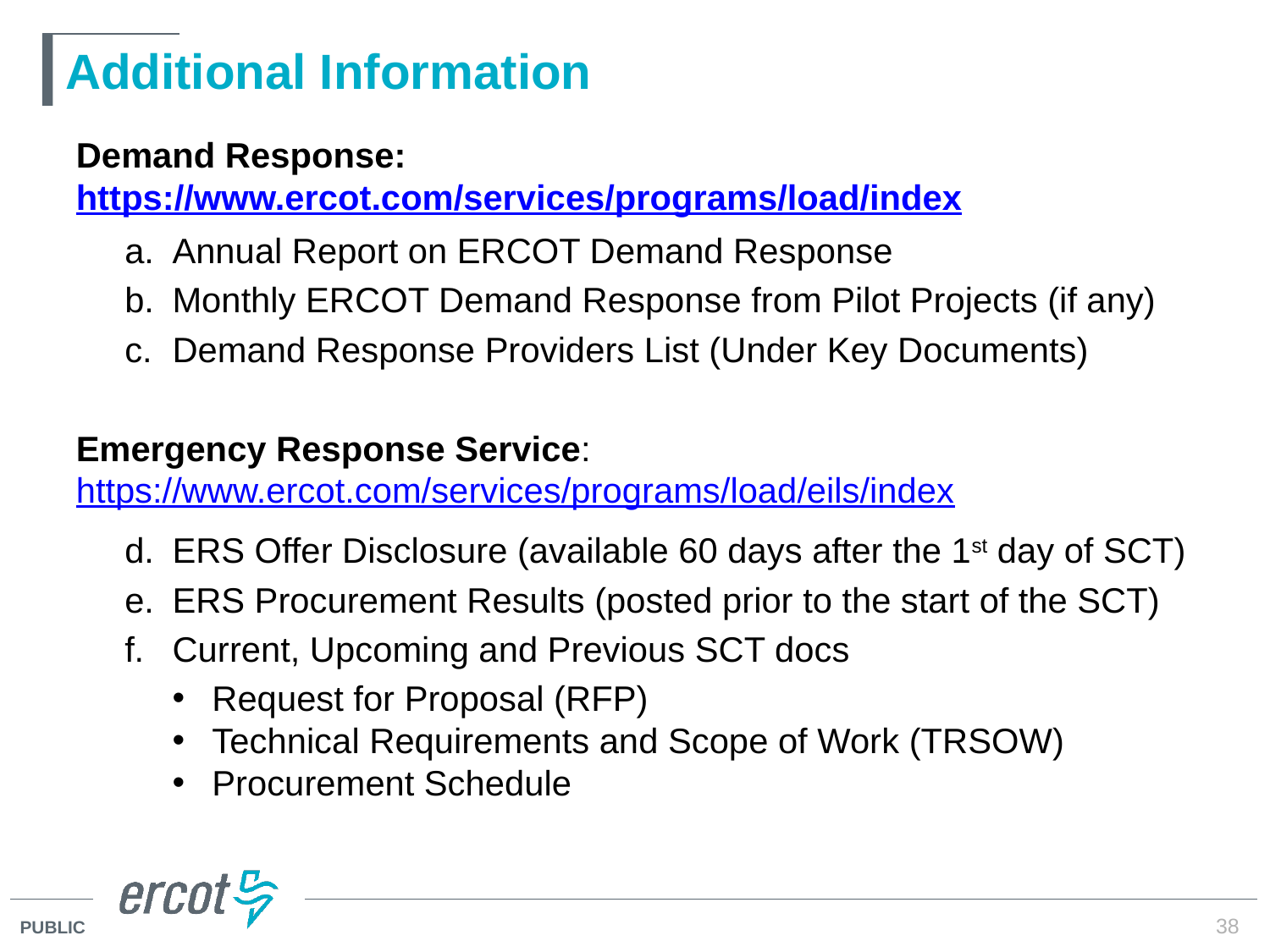

# Additional Information
Demand Response: https://www.ercot.com/services/programs/load/index
Annual Report on ERCOT Demand Response
Monthly ERCOT Demand Response from Pilot Projects (if any)
Demand Response Providers List (Under Key Documents)

Emergency Response Service: https://www.ercot.com/services/programs/load/eils/index
ERS Offer Disclosure (available 60 days after the 1st day of SCT)
ERS Procurement Results (posted prior to the start of the SCT)
Current, Upcoming and Previous SCT docs
Request for Proposal (RFP)
Technical Requirements and Scope of Work (TRSOW)
Procurement Schedule
38